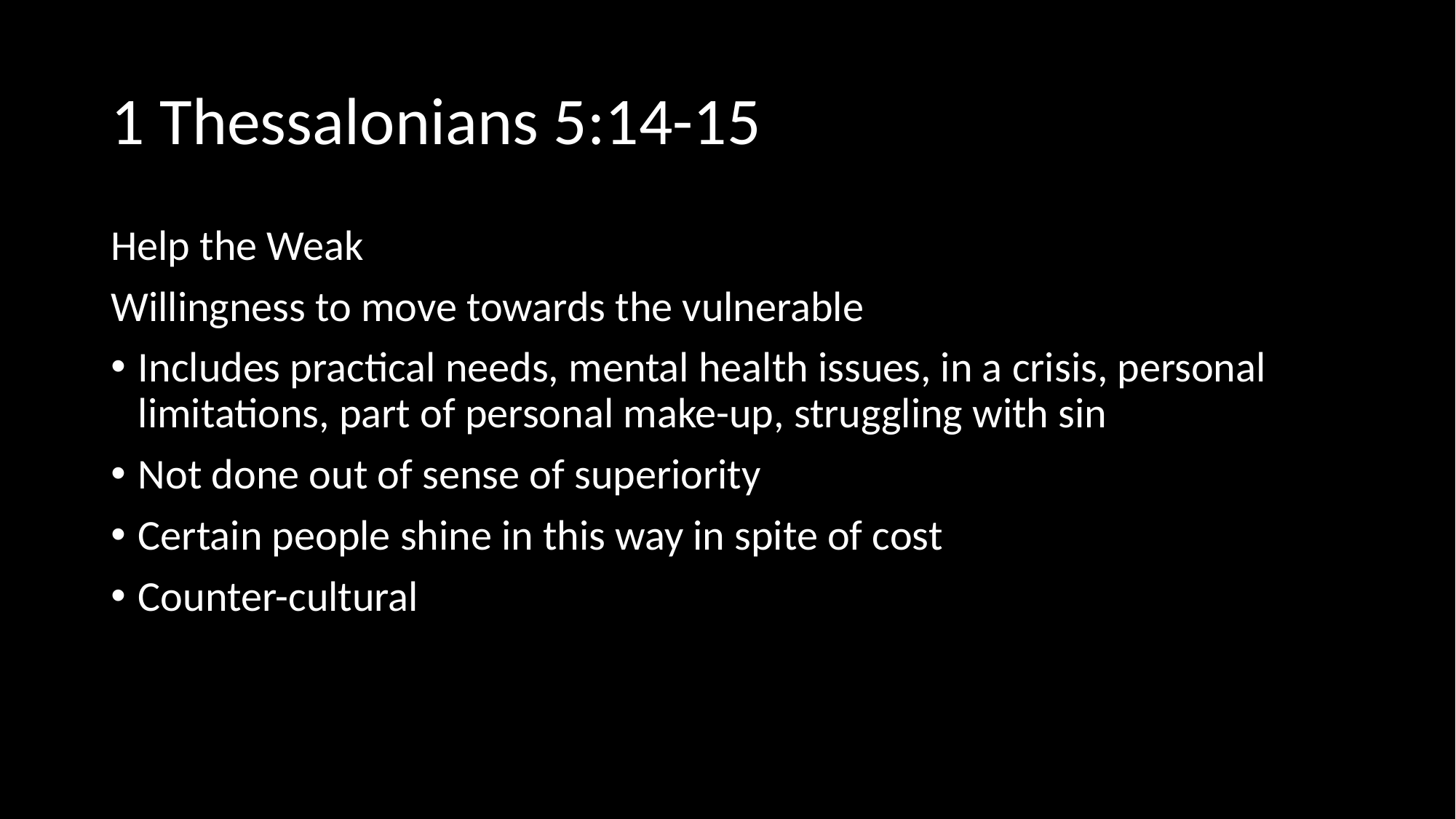

# 1 Thessalonians 5:14-15
Help the Weak
Willingness to move towards the vulnerable
Includes practical needs, mental health issues, in a crisis, personal limitations, part of personal make-up, struggling with sin
Not done out of sense of superiority
Certain people shine in this way in spite of cost
Counter-cultural